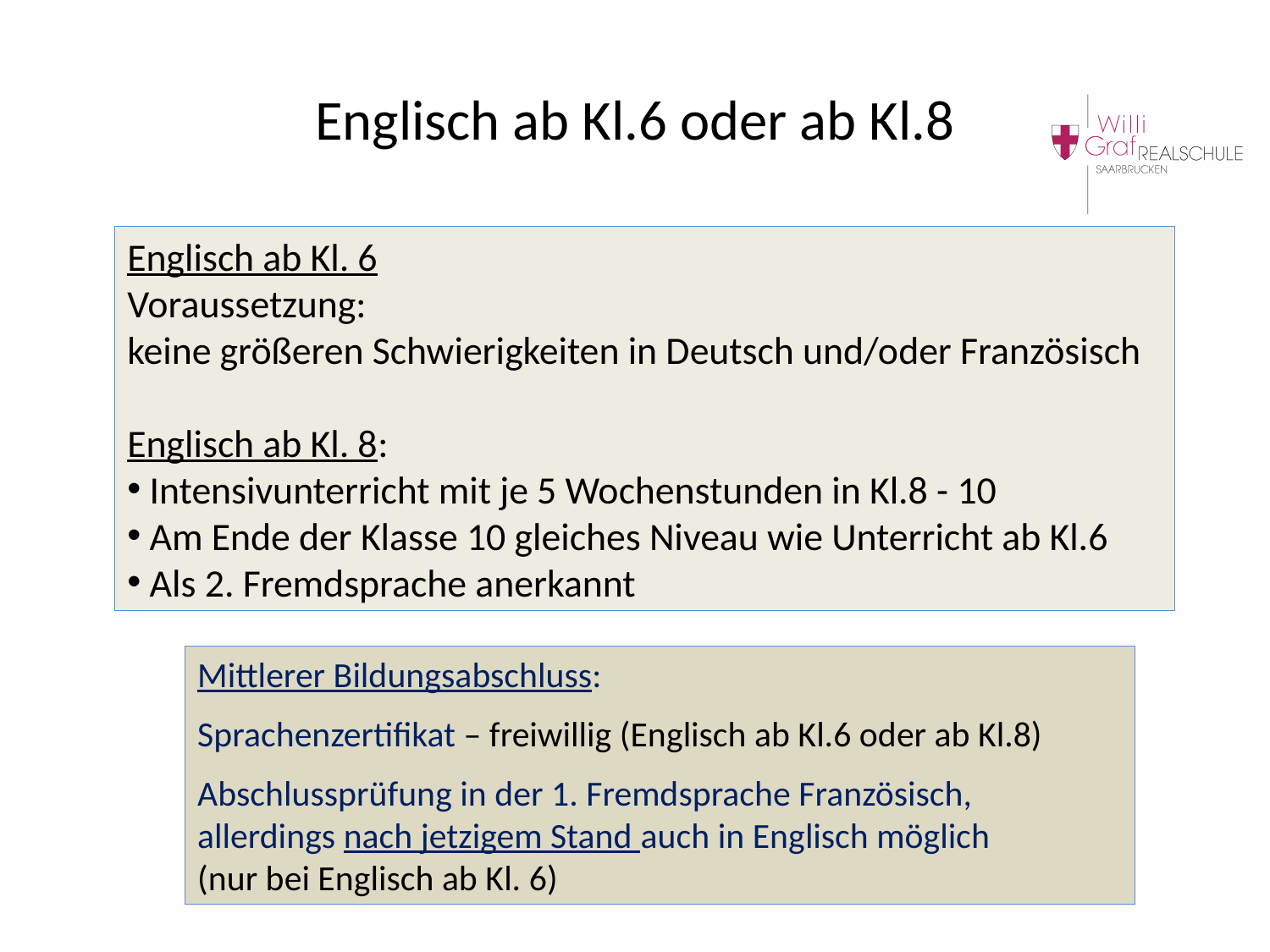

# Englisch ab Kl.6 oder ab Kl.8
Englisch ab Kl. 6
Voraussetzung:
keine größeren Schwierigkeiten in Deutsch und/oder Französisch

Englisch ab Kl. 8:
 Intensivunterricht mit je 5 Wochenstunden in Kl.8 - 10
 Am Ende der Klasse 10 gleiches Niveau wie Unterricht ab Kl.6
 Als 2. Fremdsprache anerkannt
Mittlerer Bildungsabschluss:

Sprachenzertifikat – freiwillig (Englisch ab Kl.6 oder ab Kl.8)

Abschlussprüfung in der 1. Fremdsprache Französisch,
allerdings nach jetzigem Stand auch in Englisch möglich
(nur bei Englisch ab Kl. 6)